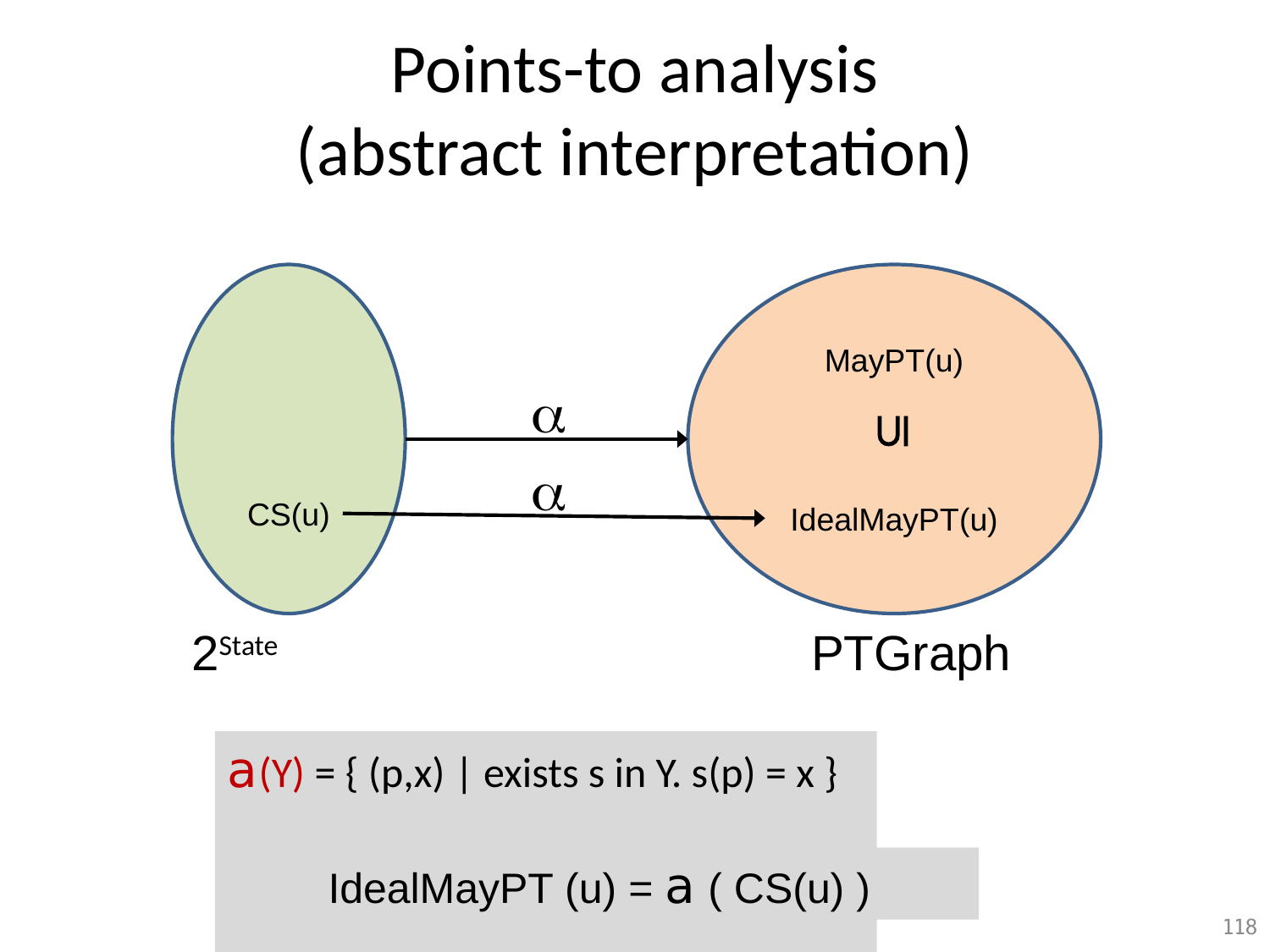

# Points-to analysis (abstract interpretation)

MayPT(u)
α
⊆
α
CS(u)
IdealMayPT(u)
2State
PTGraph
α(Y) = { (p,x) | exists s in Y. s(p) = x }
IdealMayPT (u) = α ( CS(u) )
118